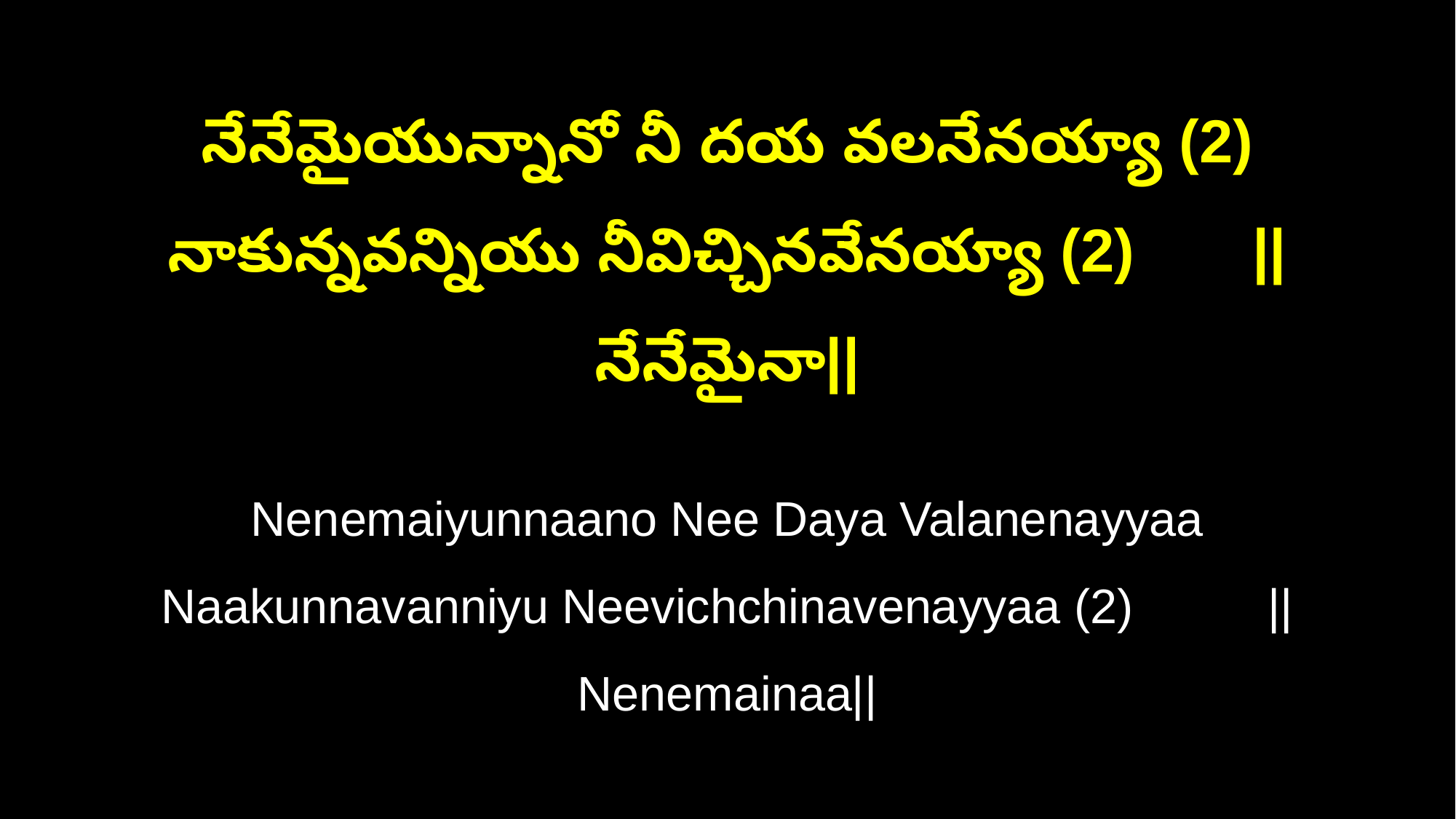

నేనేమైయున్నానో నీ దయ వలనేనయ్యా (2)
నాకున్నవన్నియు నీవిచ్చినవేనయ్యా (2)       ||నేనేమైనా||
Nenemaiyunnaano Nee Daya Valanenayyaa
Naakunnavanniyu Neevichchinavenayyaa (2)          ||Nenemainaa||